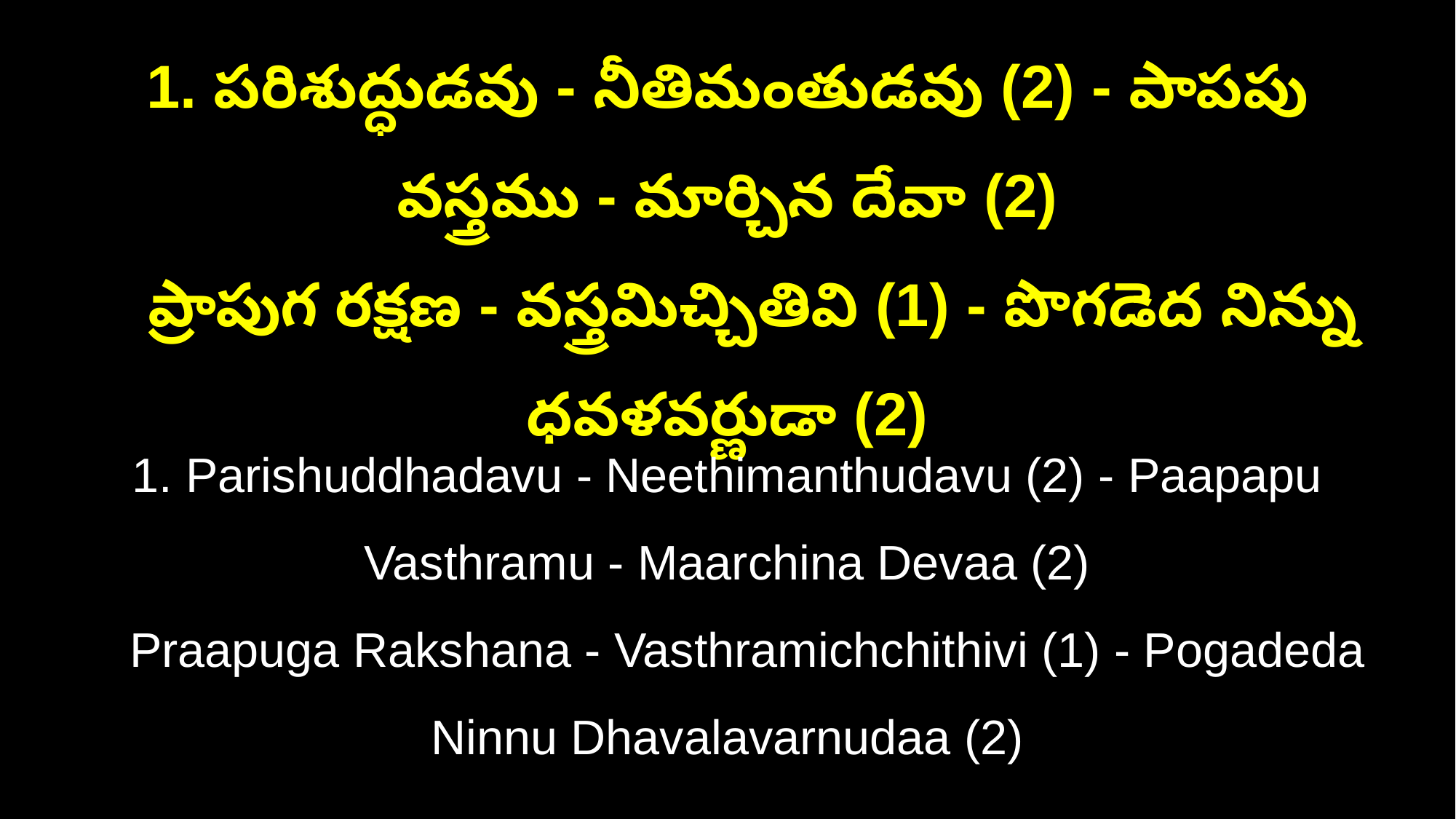

1. పరిశుద్ధుడవు - నీతిమంతుడవు (2) - పాపపు వస్త్రము - మార్చిన దేవా (2)
   ప్రాపుగ రక్షణ - వస్త్రమిచ్చితివి (1) - పొగడెద నిన్ను ధవళవర్ణుడా (2)
1. Parishuddhadavu - Neethimanthudavu (2) - Paapapu Vasthramu - Maarchina Devaa (2)
   Praapuga Rakshana - Vasthramichchithivi (1) - Pogadeda Ninnu Dhavalavarnudaa (2)